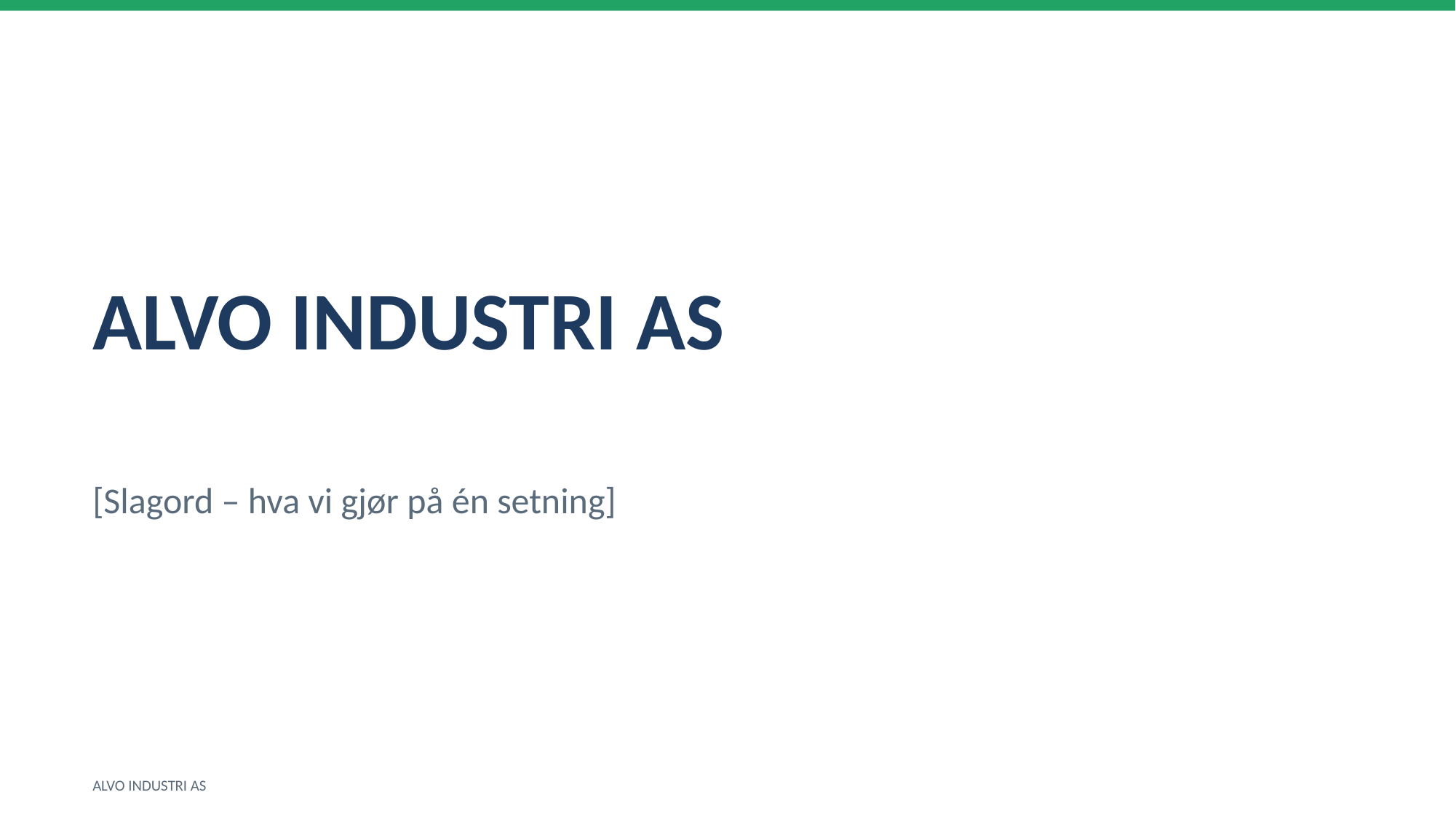

ALVO INDUSTRI AS
[Slagord – hva vi gjør på én setning]
ALVO INDUSTRI AS